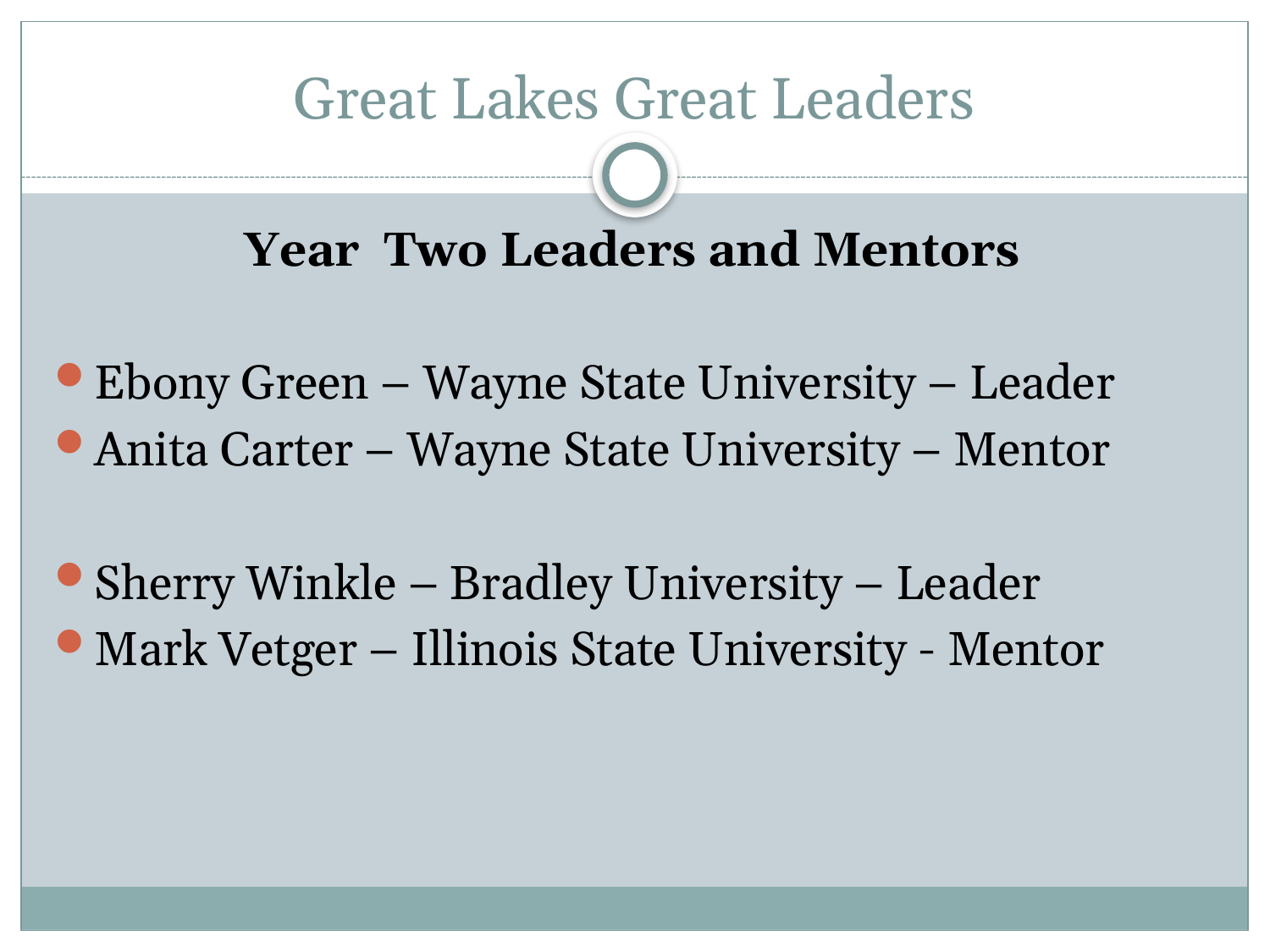

# Great Lakes Great Leaders
Year  Two Leaders and Mentors

Ebony Green – Wayne State University – Leader
Anita Carter – Wayne State University – Mentor

Sherry Winkle – Bradley University – Leader
Mark Vetger – Illinois State University - Mentor